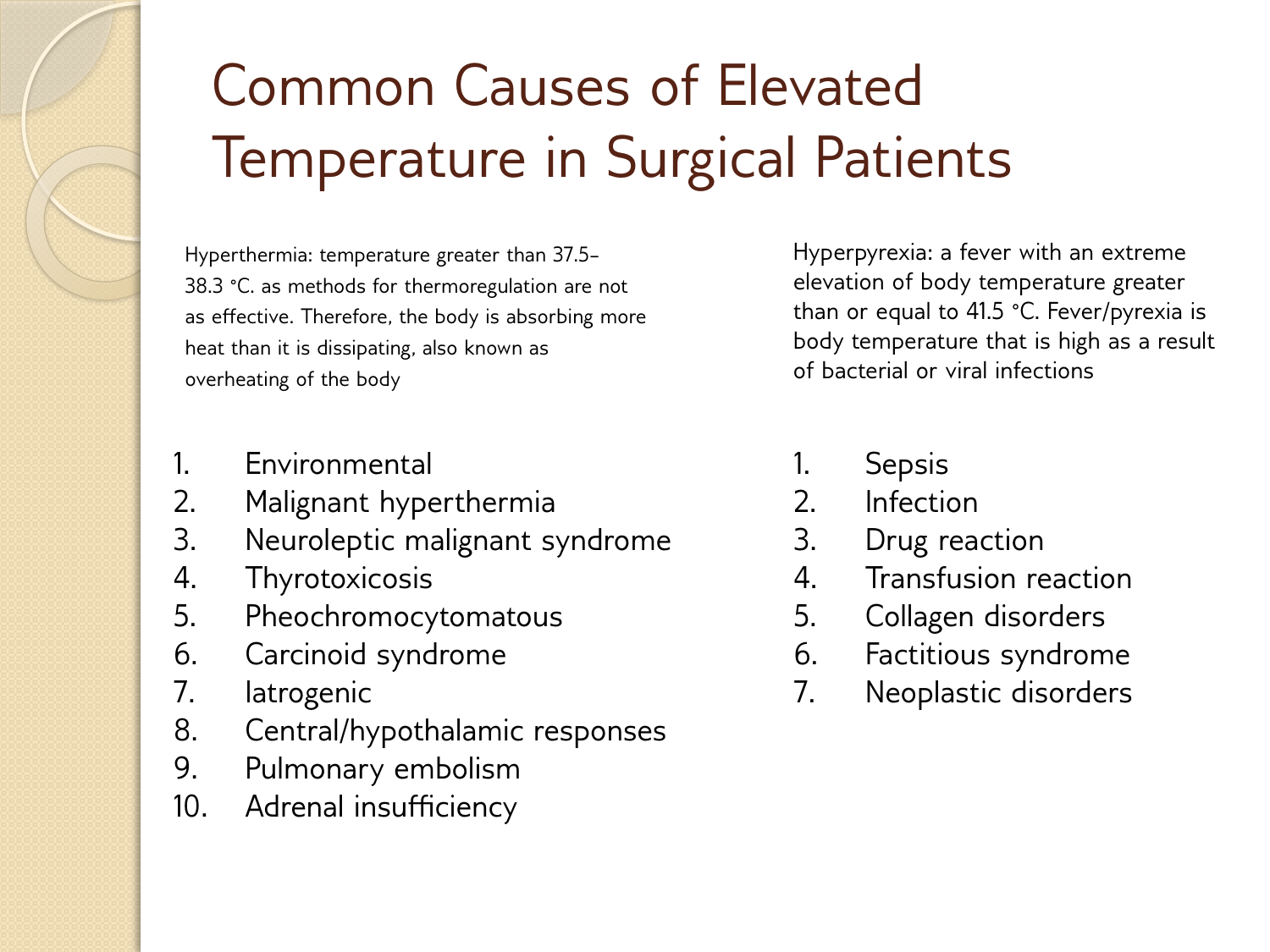

# Common Causes of Elevated Temperature in Surgical Patients
Hyperthermia: temperature greater than 37.5–38.3 °C. as methods for thermoregulation are not as effective. Therefore, the body is absorbing more heat than it is dissipating, also known as overheating of the body

Hyperpyrexia: a fever with an extreme elevation of body temperature greater than or equal to 41.5 °C. Fever/pyrexia is body temperature that is high as a result of bacterial or viral infections

Environmental
Malignant hyperthermia
Neuroleptic malignant syndrome
Thyrotoxicosis
Pheochromocytomatous
Carcinoid syndrome
Iatrogenic
Central/hypothalamic responses
Pulmonary embolism
Adrenal insufficiency
Sepsis
Infection
Drug reaction
Transfusion reaction
Collagen disorders
Factitious syndrome
Neoplastic disorders